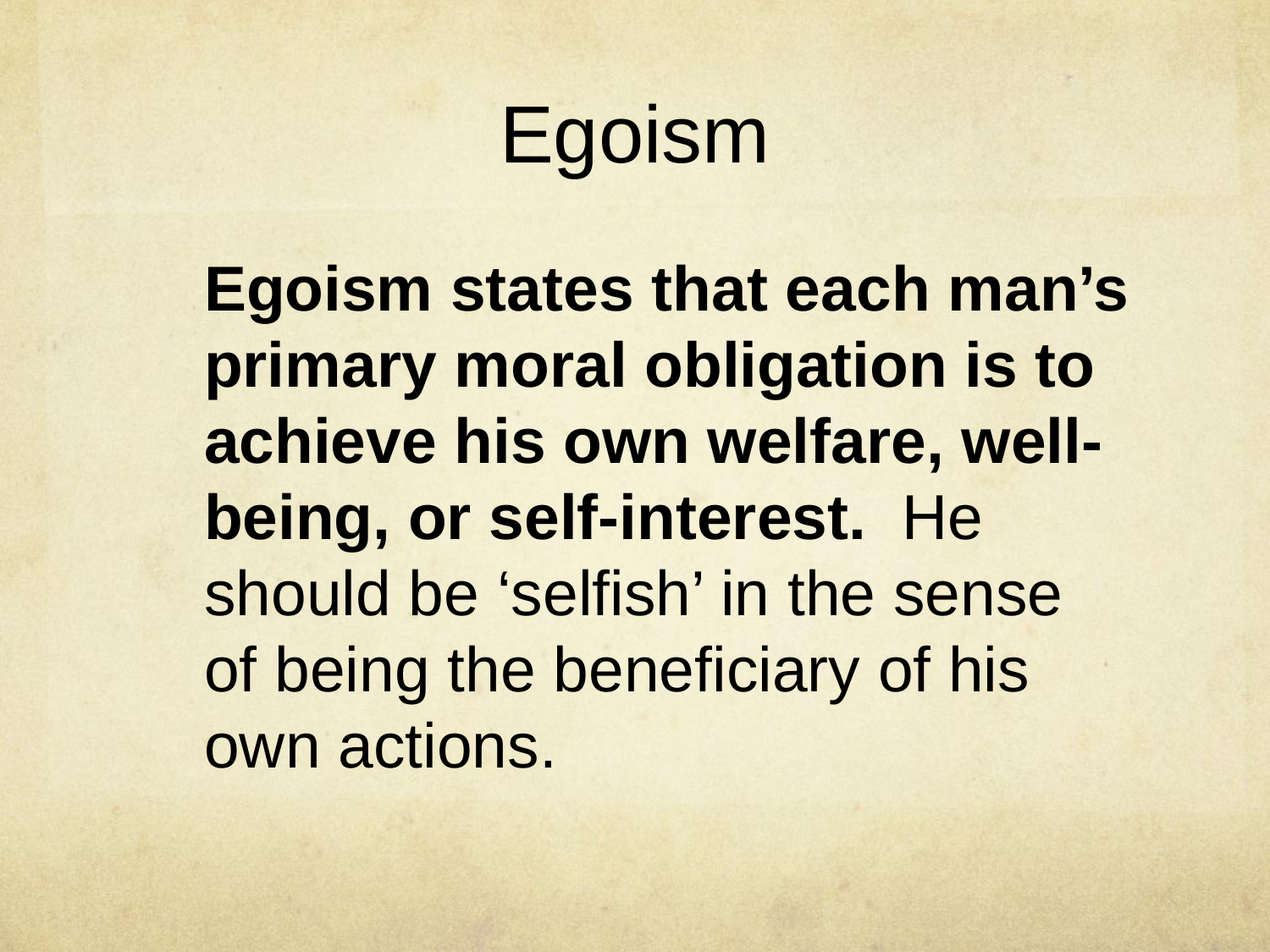

# Egoism
	Egoism states that each man’s primary moral obligation is to achieve his own welfare, well-being, or self-interest.  He should be ‘selfish’ in the sense of being the beneficiary of his own actions.